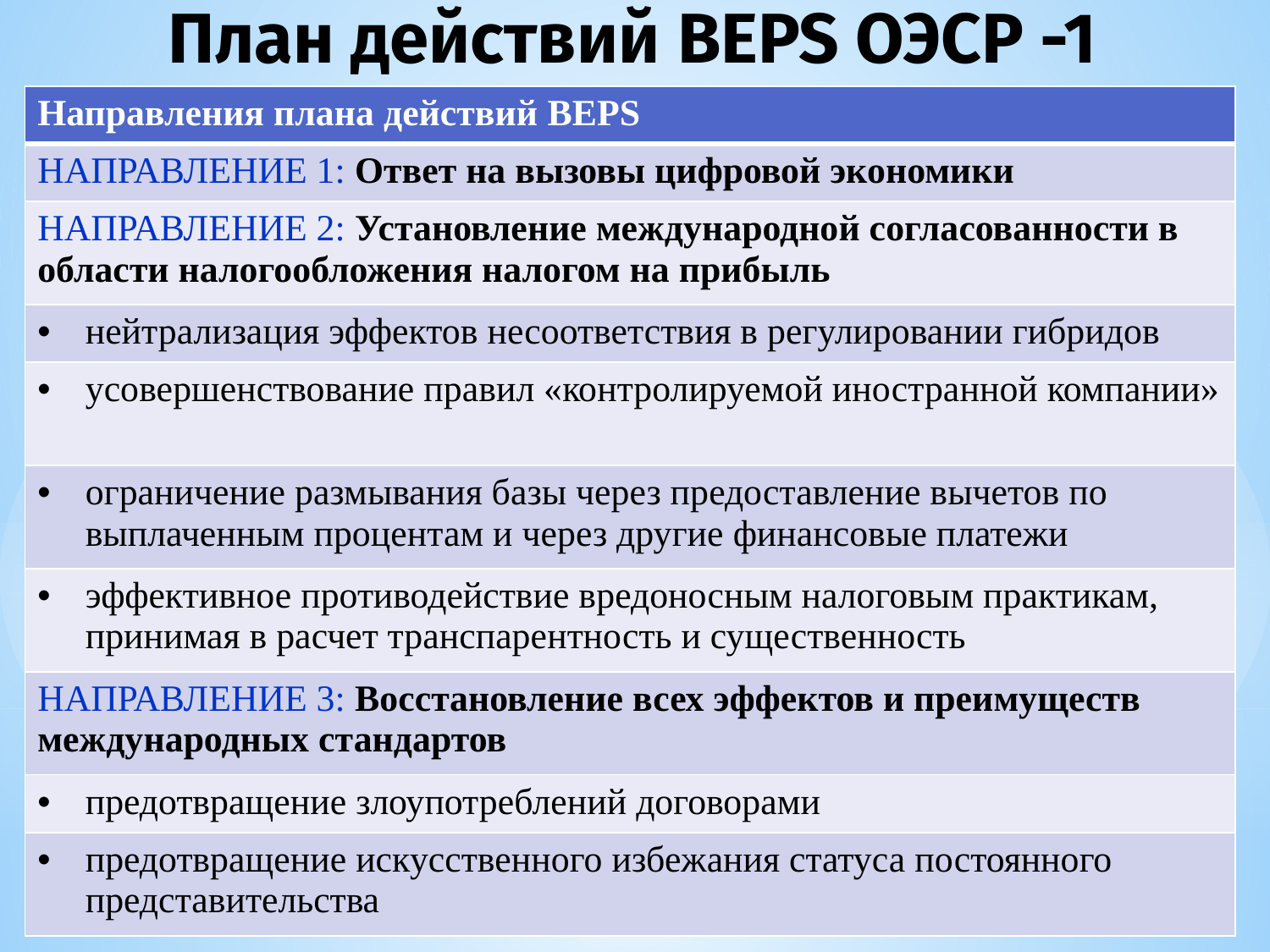

# План действий BEPS ОЭСР -1
| Направления плана действий BEPS |
| --- |
| НАПРАВЛЕНИЕ 1: Ответ на вызовы цифровой экономики |
| НАПРАВЛЕНИЕ 2: Установление международной согласованности в области налогообложения налогом на прибыль |
| нейтрализация эффектов несоответствия в регулировании гибридов |
| усовершенствование правил «контролируемой иностранной компании» |
| ограничение размывания базы через предоставление вычетов по выплаченным процентам и через другие финансовые платежи |
| эффективное противодействие вредоносным налоговым практикам, принимая в расчет транспарентность и существенность |
| НАПРАВЛЕНИЕ 3: Восстановление всех эффектов и преимуществ международных стандартов |
| предотвращение злоупотреблений договорами |
| предотвращение искусственного избежания статуса постоянного представительства |